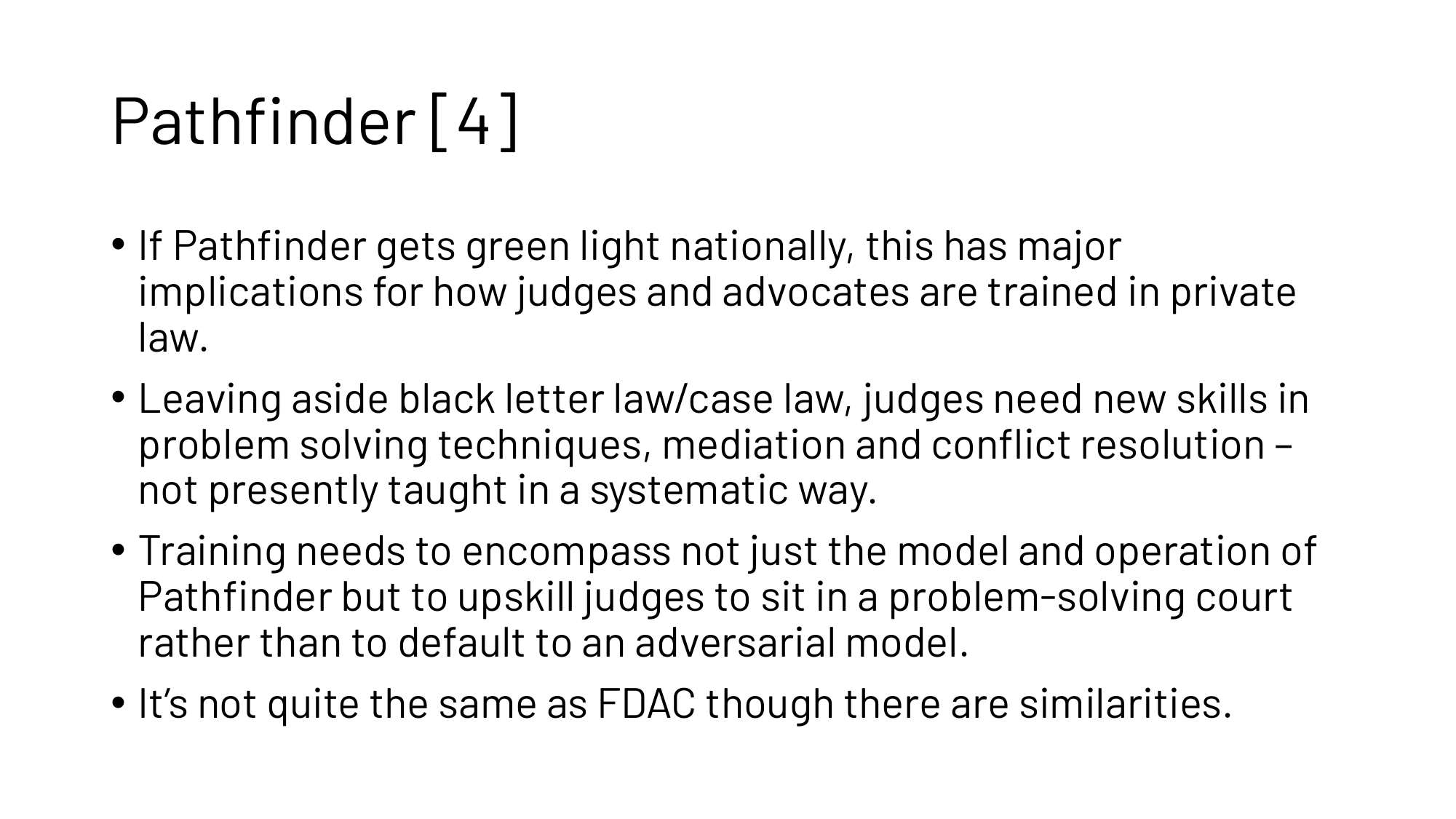

# Pathfinder [4]
If Pathfinder gets green light nationally, this has major implications for how judges and advocates are trained in private law.
Leaving aside black letter law/case law, judges need new skills in problem solving techniques, mediation and conflict resolution – not presently taught in a systematic way.
Training needs to encompass not just the model and operation of Pathfinder but to upskill judges to sit in a problem-solving court rather than to default to an adversarial model.
It’s not quite the same as FDAC though there are similarities.